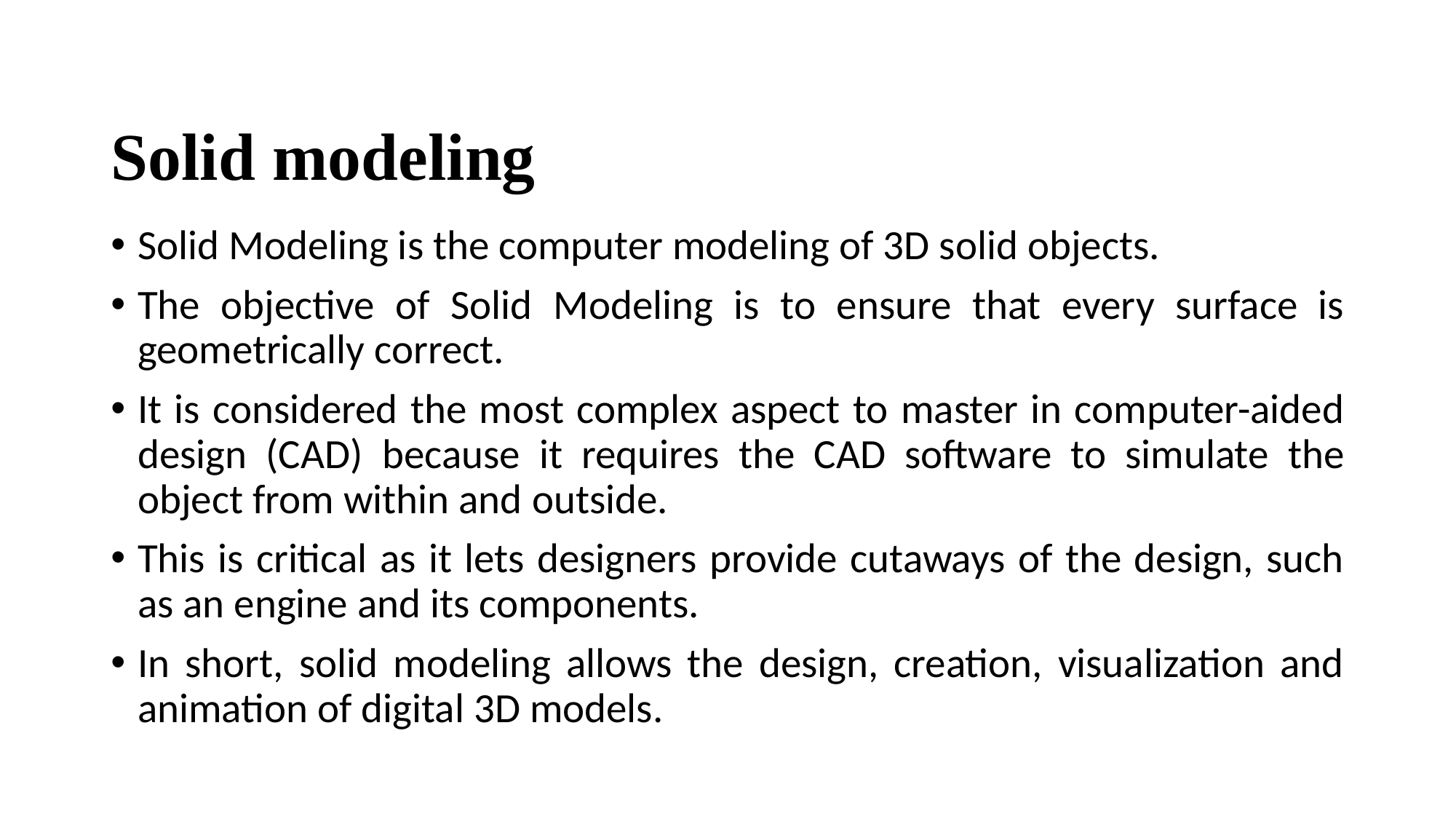

# Solid modeling
Solid Modeling is the computer modeling of 3D solid objects.
The objective of Solid Modeling is to ensure that every surface is geometrically correct.
It is considered the most complex aspect to master in computer-aided design (CAD) because it requires the CAD software to simulate the object from within and outside.
This is critical as it lets designers provide cutaways of the design, such as an engine and its components.
In short, solid modeling allows the design, creation, visualization and animation of digital 3D models.